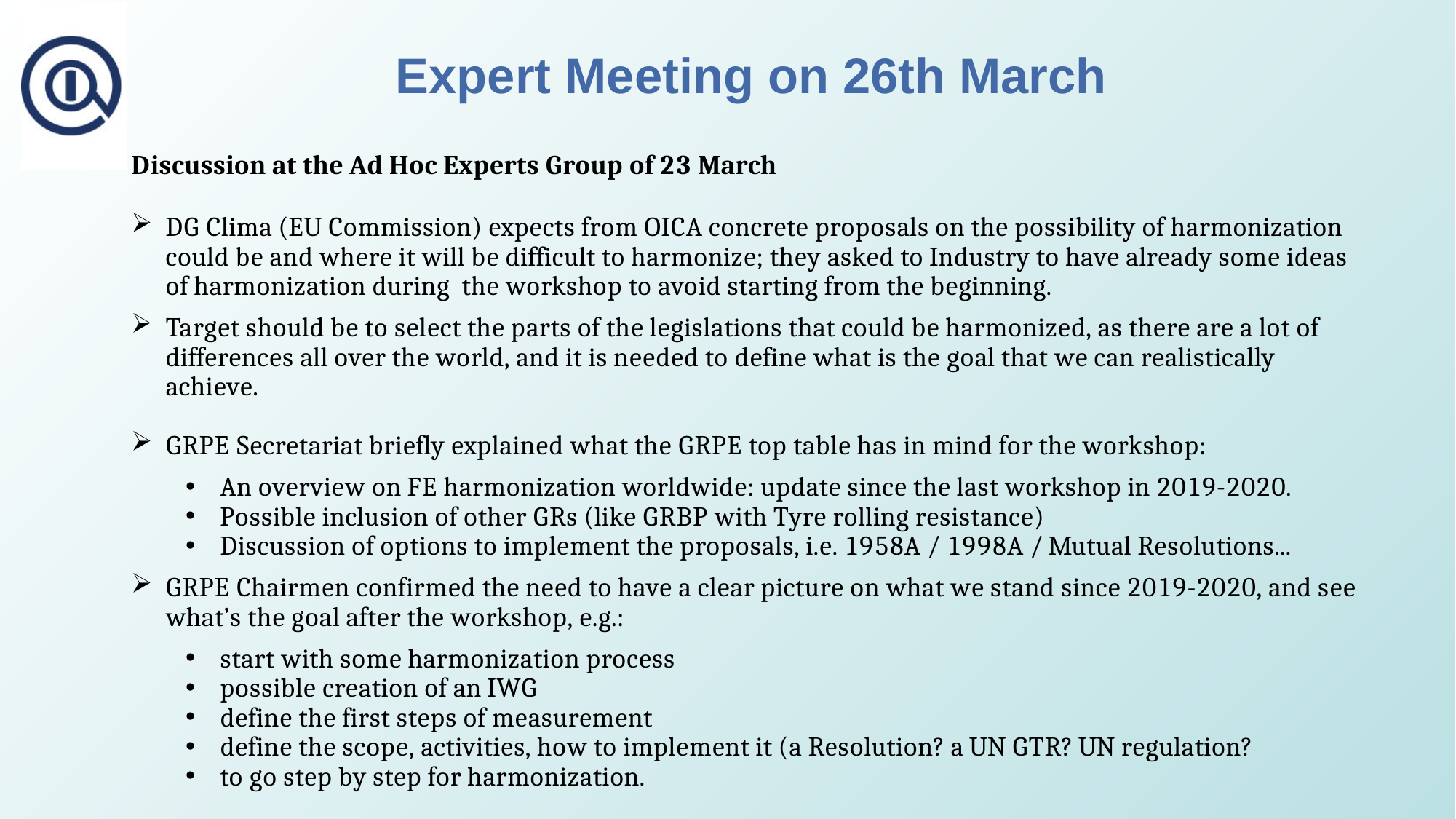

# Expert Meeting on 26th March
Discussion at the Ad Hoc Experts Group of 23 March

DG Clima (EU Commission) expects from OICA concrete proposals on the possibility of harmonization could be and where it will be difficult to harmonize; they asked to Industry to have already some ideas of harmonization during  the workshop to avoid starting from the beginning.
Target should be to select the parts of the legislations that could be harmonized, as there are a lot of differences all over the world, and it is needed to define what is the goal that we can realistically achieve.

GRPE Secretariat briefly explained what the GRPE top table has in mind for the workshop:
An overview on FE harmonization worldwide: update since the last workshop in 2019-2020.
Possible inclusion of other GRs (like GRBP with Tyre rolling resistance)
Discussion of options to implement the proposals, i.e. 1958A / 1998A / Mutual Resolutions...
GRPE Chairmen confirmed the need to have a clear picture on what we stand since 2019-2020, and see what’s the goal after the workshop, e.g.:
start with some harmonization process
possible creation of an IWG
define the first steps of measurement
define the scope, activities, how to implement it (a Resolution? a UN GTR? UN regulation?
to go step by step for harmonization.